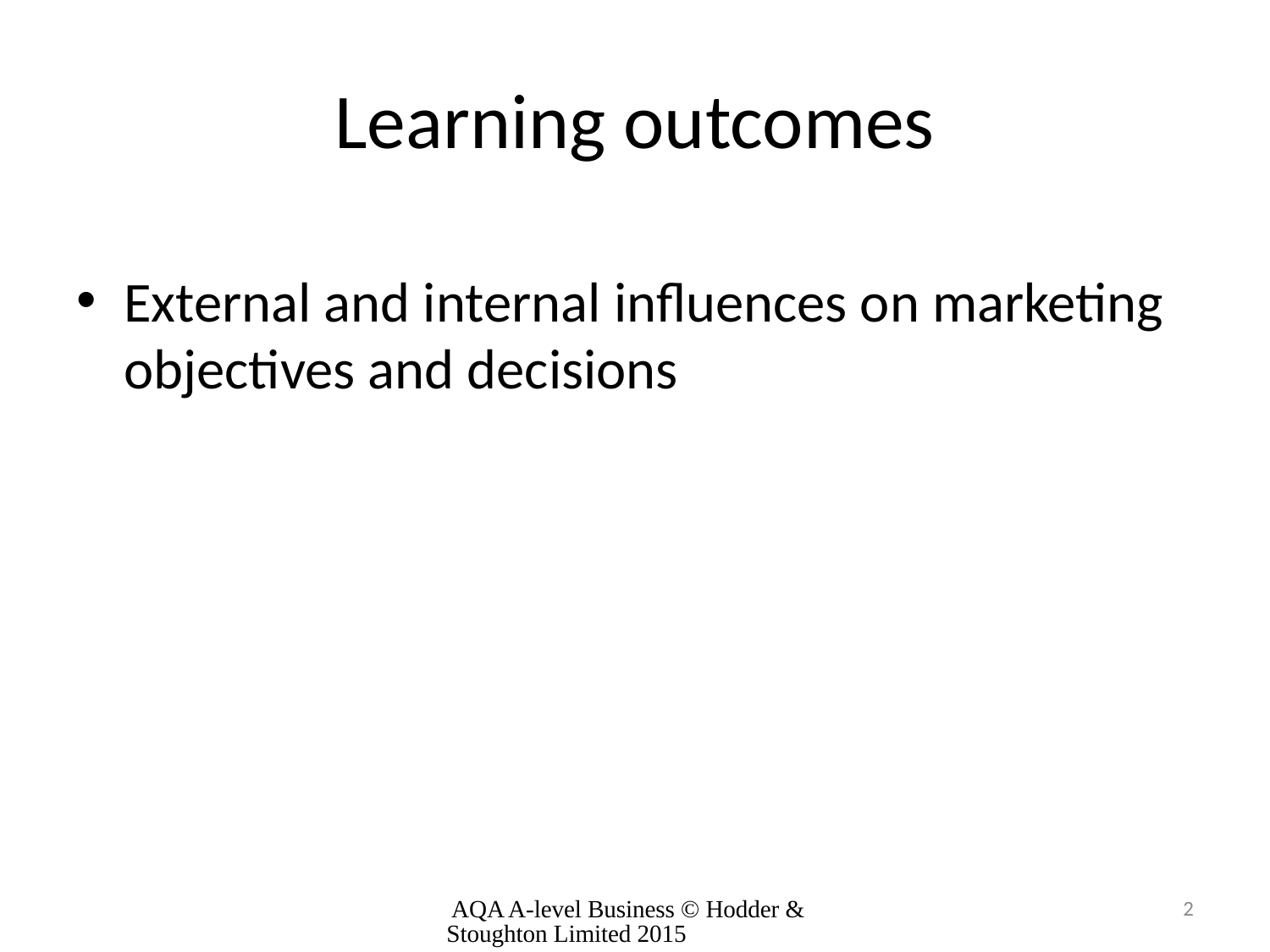

# Learning outcomes

External and internal influences on marketing objectives and decisions

 AQA A-level Business © Hodder & Stoughton Limited 2015
2